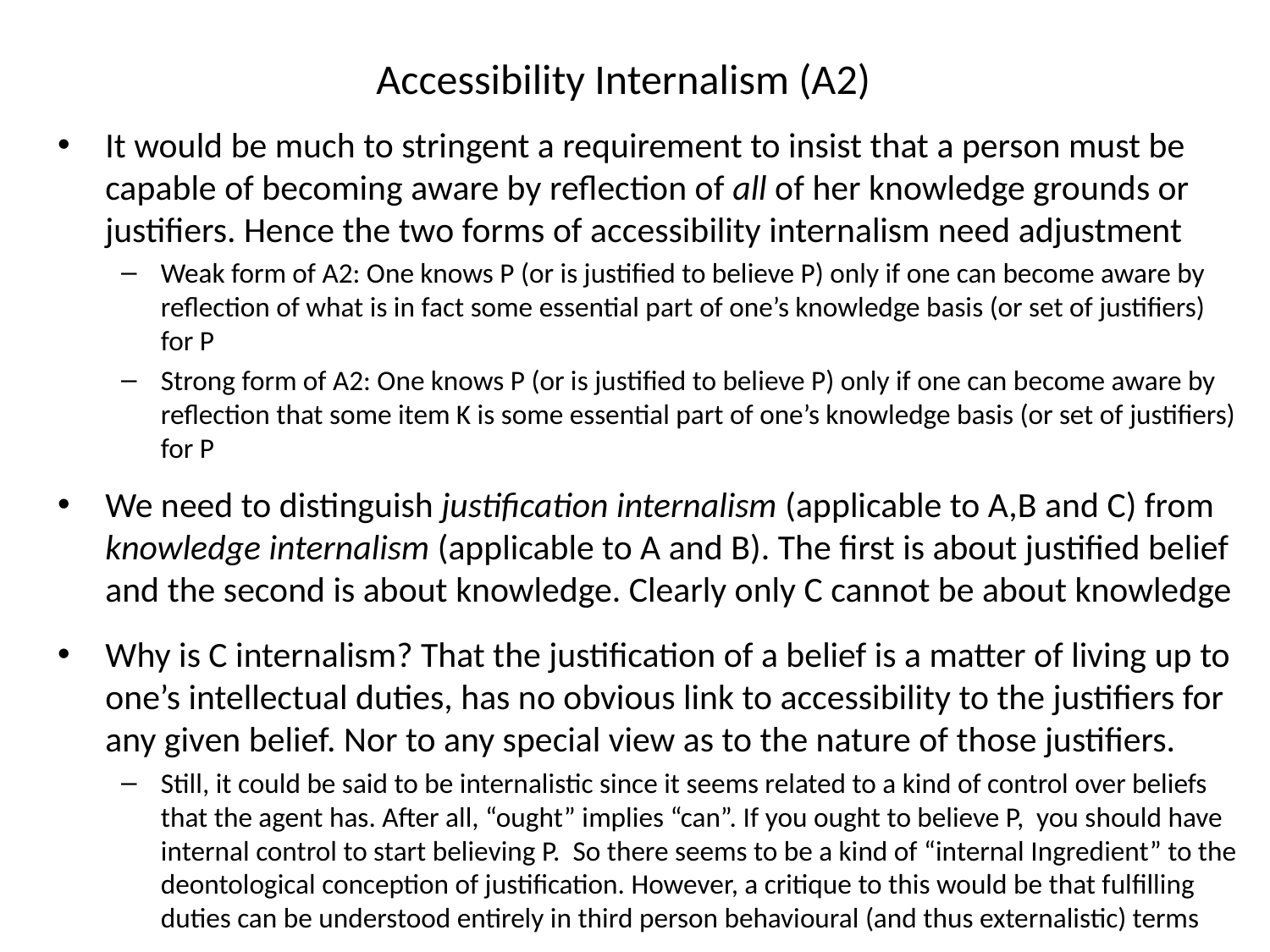

# Accessibility Internalism (A2)
It would be much to stringent a requirement to insist that a person must be capable of becoming aware by reflection of all of her knowledge grounds or justifiers. Hence the two forms of accessibility internalism need adjustment
Weak form of A2: One knows P (or is justified to believe P) only if one can become aware by reflection of what is in fact some essential part of one’s knowledge basis (or set of justifiers)   for P
Strong form of A2: One knows P (or is justified to believe P) only if one can become aware by reflection that some item K is some essential part of one’s knowledge basis (or set of justifiers) for P

We need to distinguish justification internalism (applicable to A,B and C) from knowledge internalism (applicable to A and B). The first is about justified belief and the second is about knowledge. Clearly only C cannot be about knowledge

Why is C internalism? That the justification of a belief is a matter of living up to one’s intellectual duties, has no obvious link to accessibility to the justifiers for any given belief. Nor to any special view as to the nature of those justifiers.
Still, it could be said to be internalistic since it seems related to a kind of control over beliefs that the agent has. After all, “ought” implies “can”. If you ought to believe P,  you should have internal control to start believing P.  So there seems to be a kind of “internal Ingredient” to the deontological conception of justification. However, a critique to this would be that fulfilling duties can be understood entirely in third person behavioural (and thus externalistic) terms